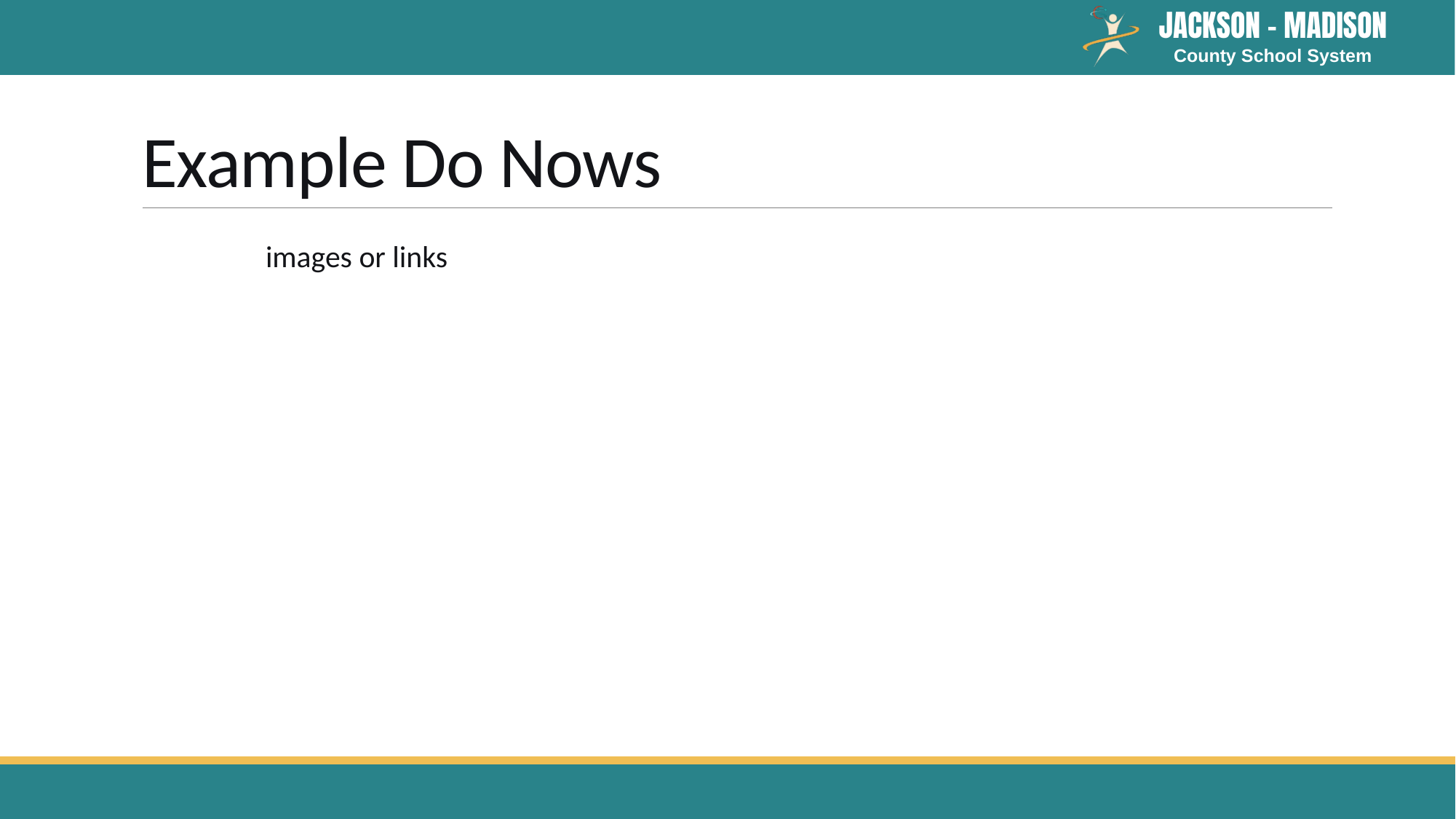

# Example Do Nows
images or links